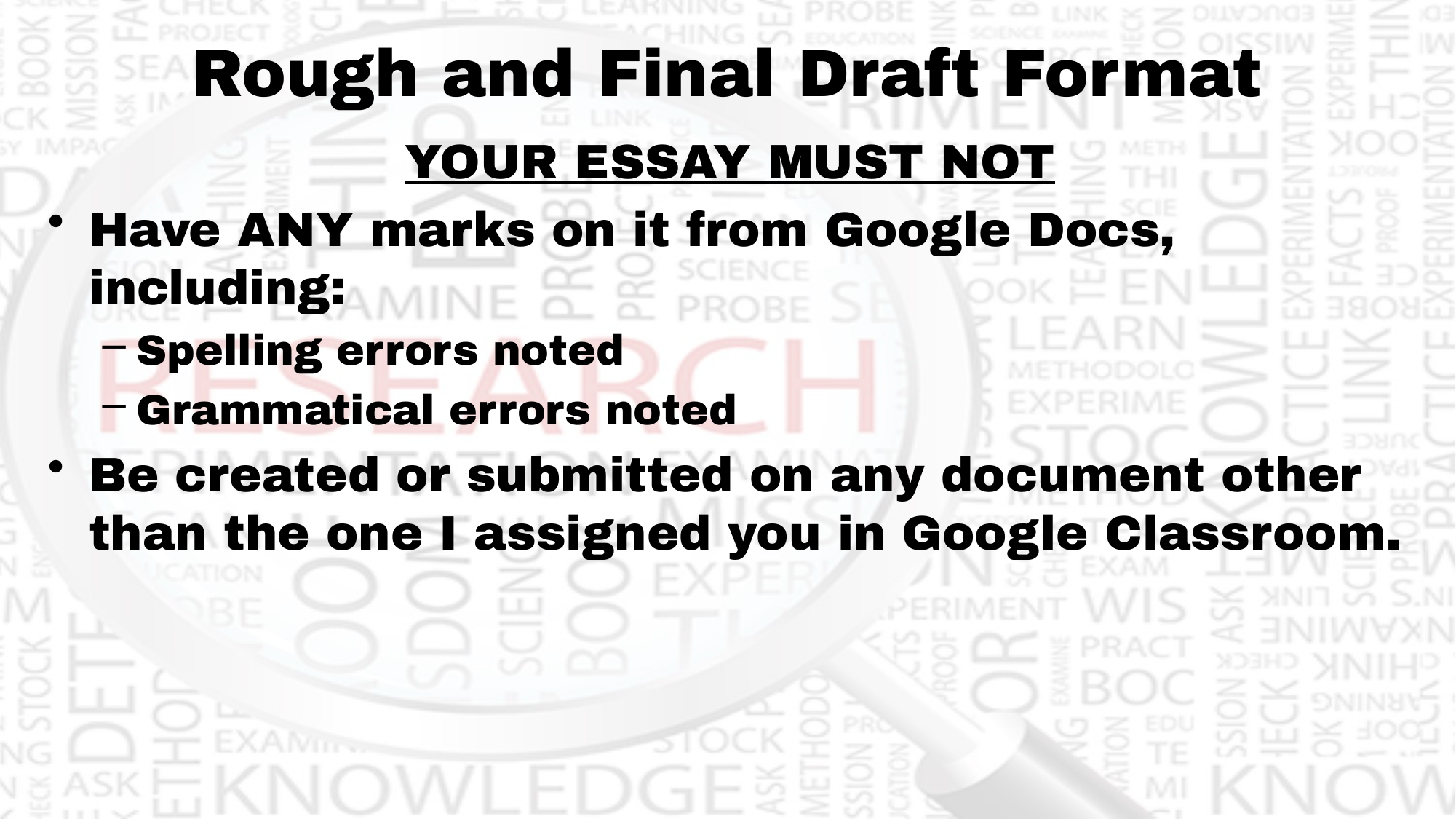

# Rough and Final Draft Format
YOUR ESSAY MUST NOT
Have ANY marks on it from Google Docs, including:
Spelling errors noted
Grammatical errors noted
Be created or submitted on any document other than the one I assigned you in Google Classroom.